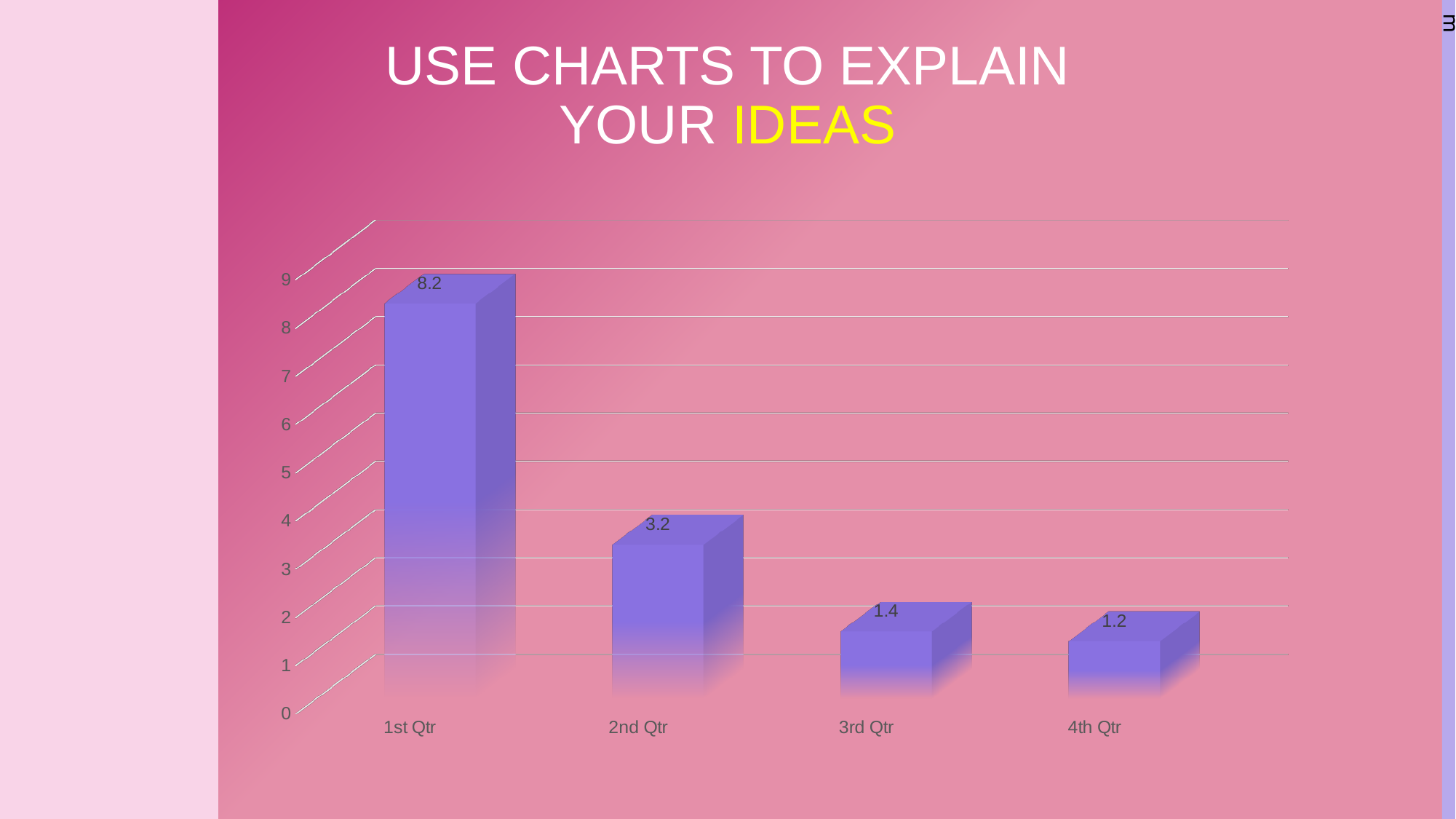

USE CHARTS TO EXPLAIN YOUR IDEAS
Slidehood.com

[unsupported chart]